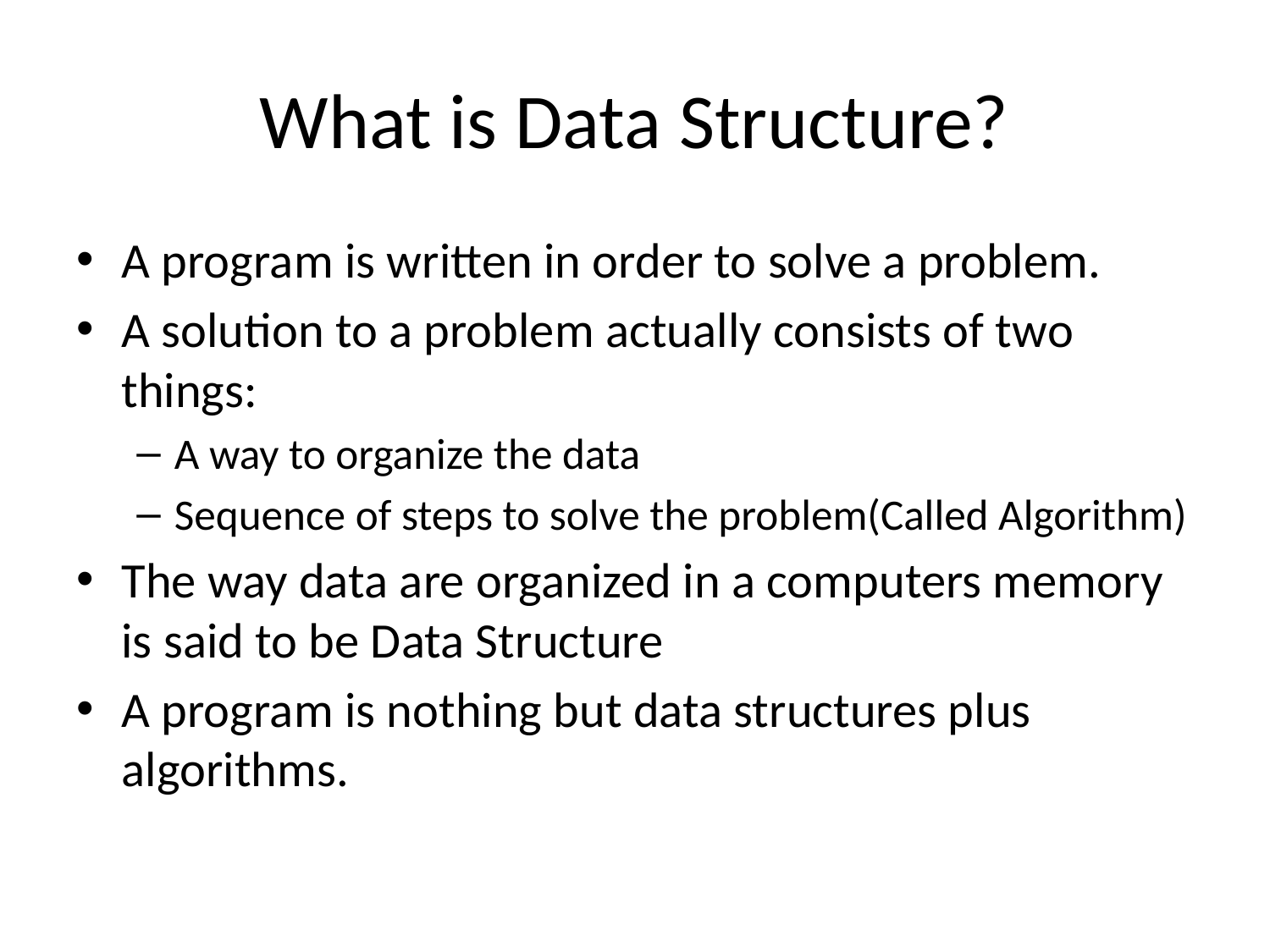

# What is Data Structure?
A program is written in order to solve a problem.
A solution to a problem actually consists of two things:
A way to organize the data
Sequence of steps to solve the problem(Called Algorithm)
The way data are organized in a computers memory is said to be Data Structure
A program is nothing but data structures plus algorithms.